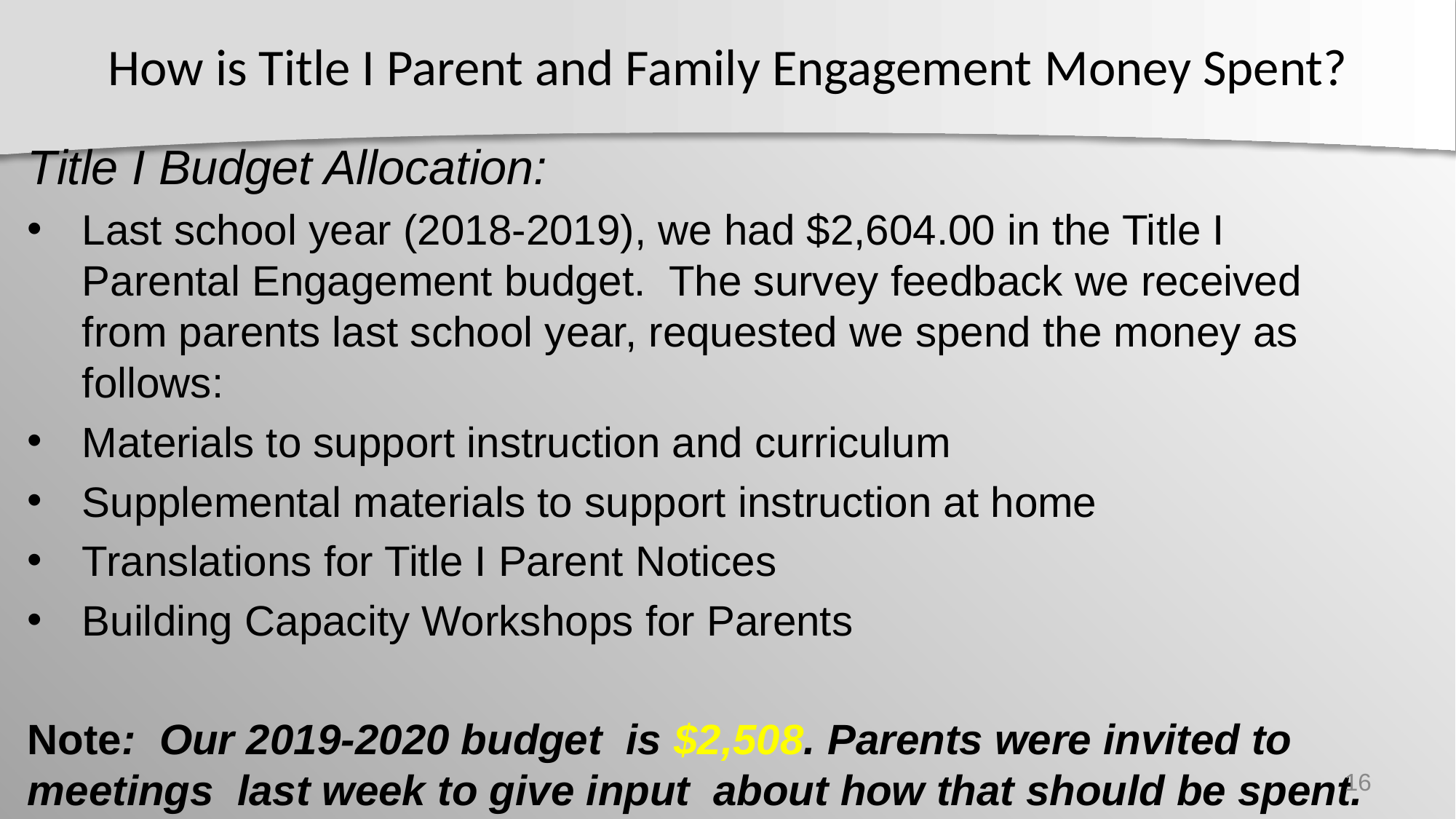

# How is Title I Parent and Family Engagement Money Spent?
Title I Budget Allocation:
Last school year (2018-2019), we had $2,604.00 in the Title I Parental Engagement budget.  The survey feedback we received from parents last school year, requested we spend the money as follows:
Materials to support instruction and curriculum
Supplemental materials to support instruction at home
Translations for Title I Parent Notices
Building Capacity Workshops for Parents

Note:  Our 2019-2020 budget  is $2,508. Parents were invited to meetings  last week to give input  about how that should be spent.

16